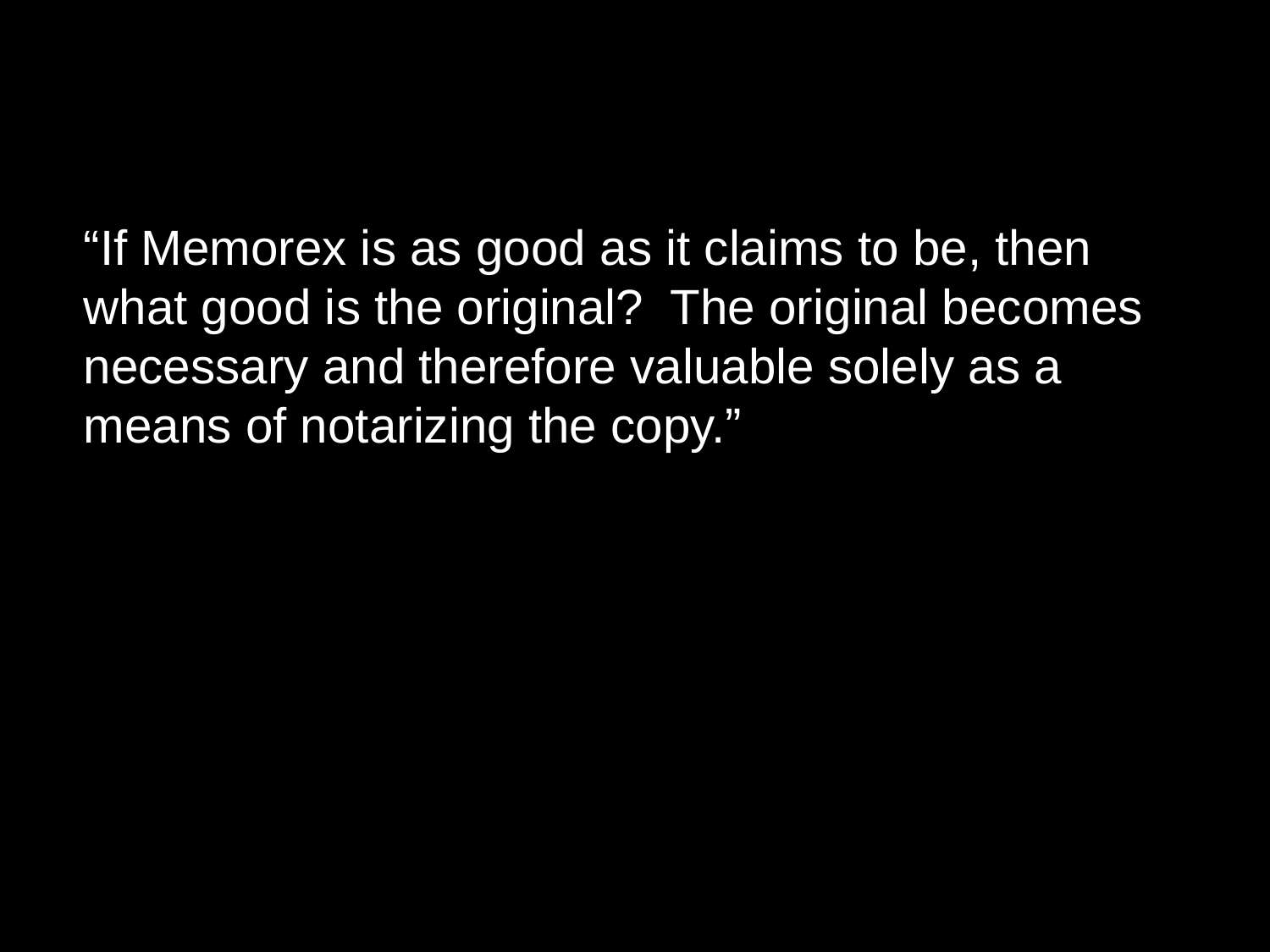

“If Memorex is as good as it claims to be, then what good is the original?  The original becomes necessary and therefore valuable solely as a means of notarizing the copy.”